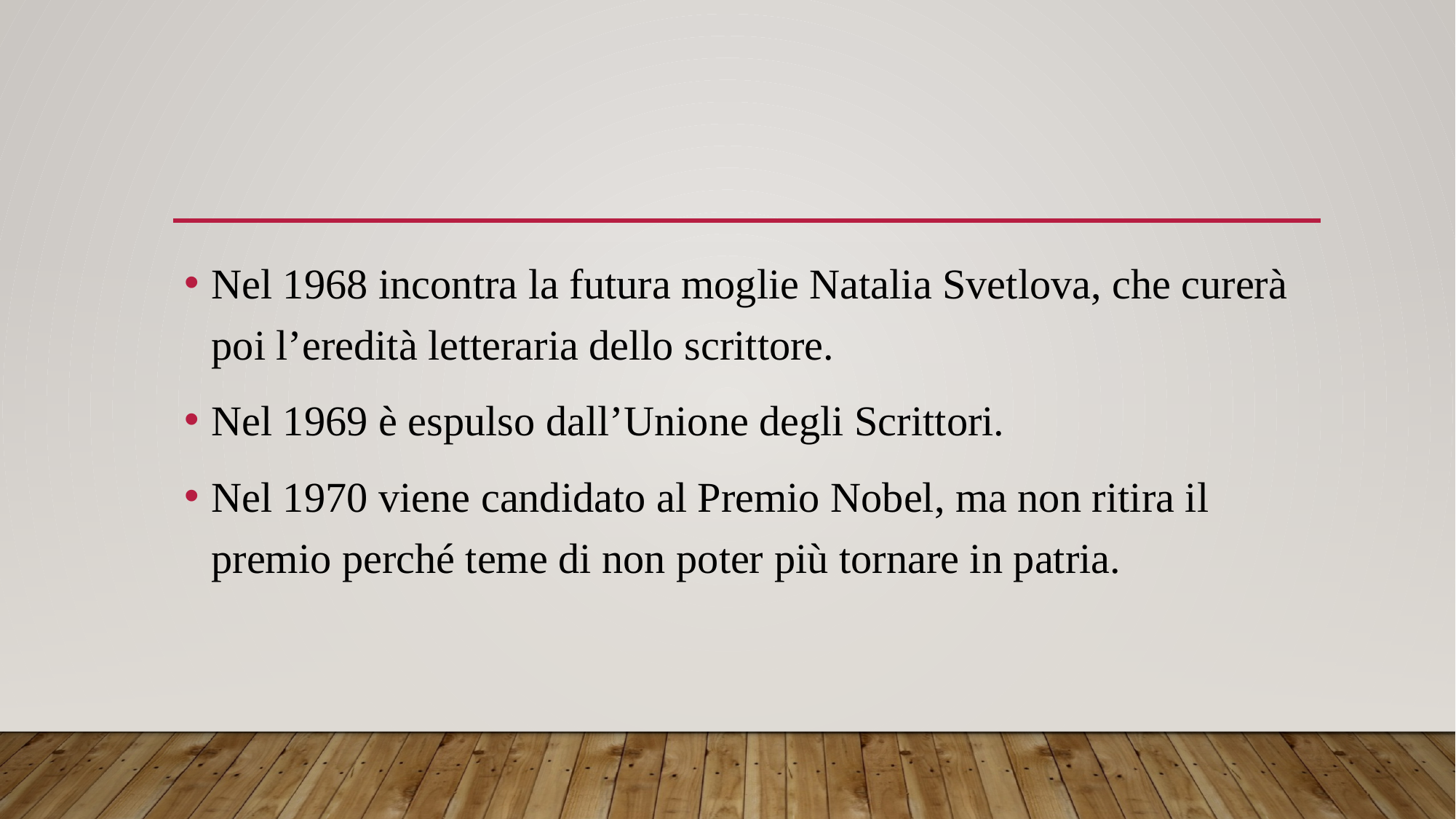

#
Nel 1968 incontra la futura moglie Natalia Svetlova, che curerà poi l’eredità letteraria dello scrittore.
Nel 1969 è espulso dall’Unione degli Scrittori.
Nel 1970 viene candidato al Premio Nobel, ma non ritira il premio perché teme di non poter più tornare in patria.